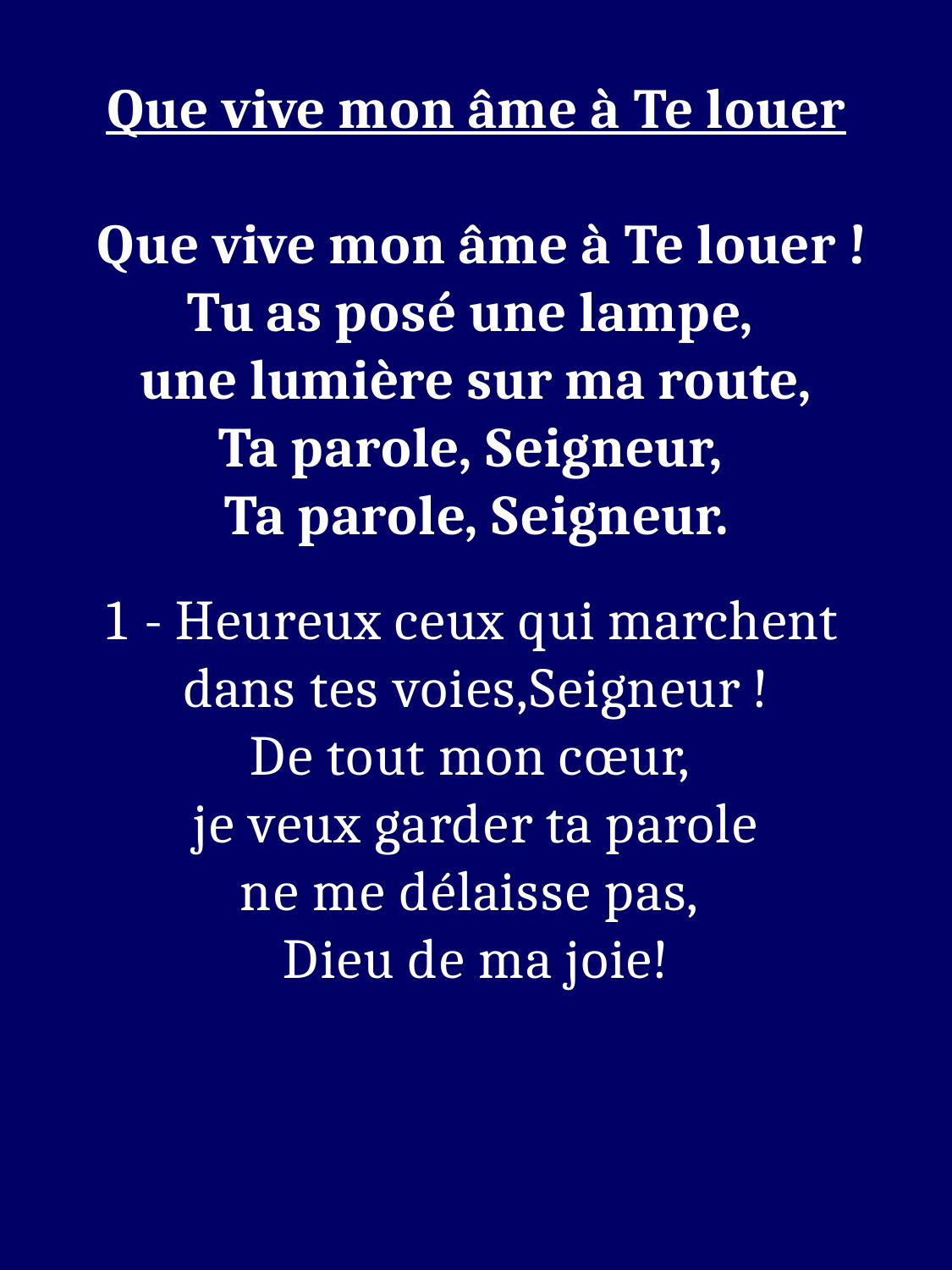

Que vive mon âme à Te louer
 Que vive mon âme à Te louer !
Tu as posé une lampe,
une lumière sur ma route,
Ta parole, Seigneur,
Ta parole, Seigneur.
1 - Heureux ceux qui marchent
dans tes voies,Seigneur !
De tout mon cœur,
je veux garder ta parole
ne me délaisse pas,
Dieu de ma joie!